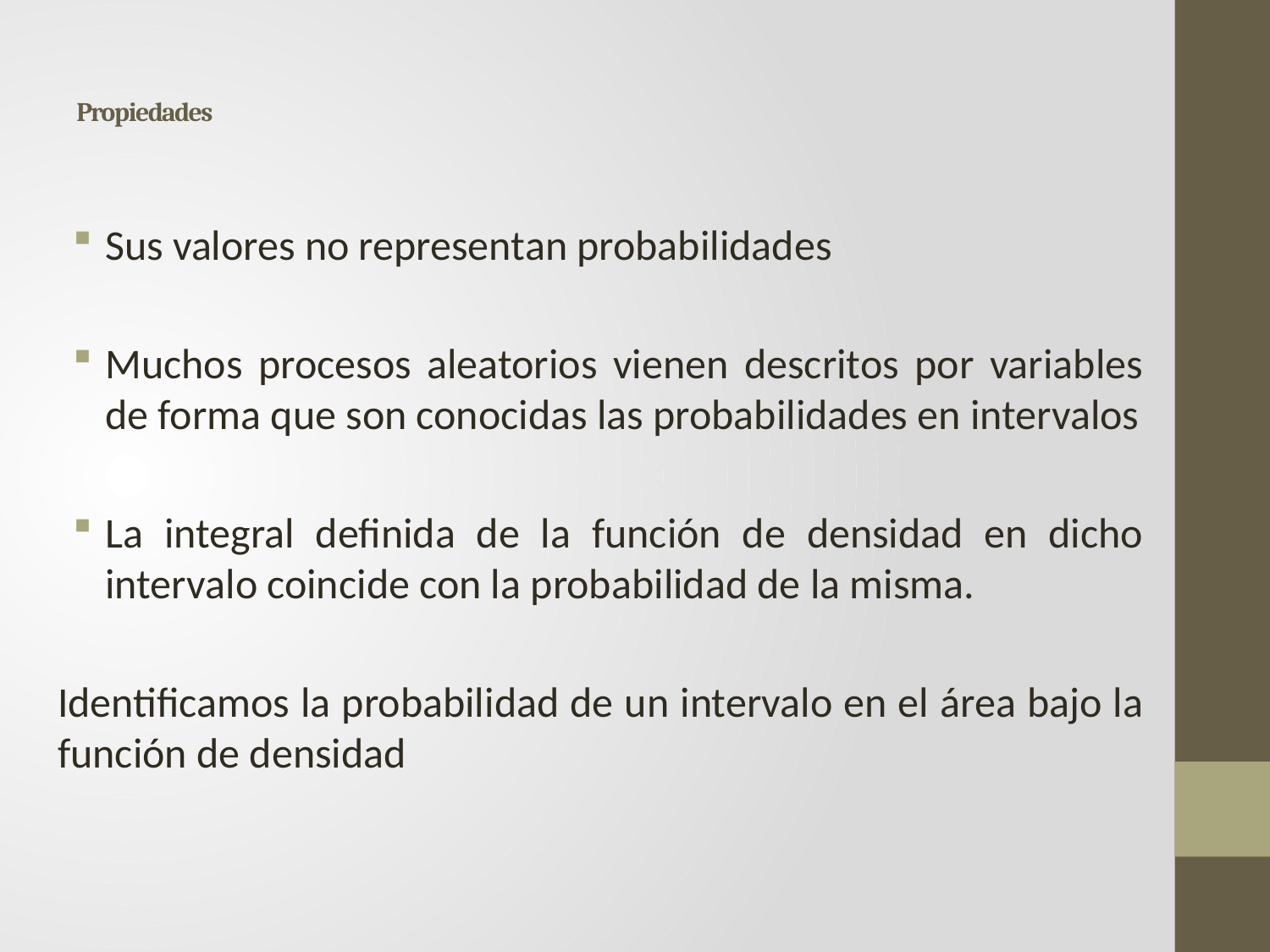

# Propiedades
Sus valores no representan probabilidades

Muchos procesos aleatorios vienen descritos por variables de forma que son conocidas las probabilidades en intervalos

La integral definida de la función de densidad en dicho intervalo coincide con la probabilidad de la misma.

Identificamos la probabilidad de un intervalo en el área bajo la función de densidad